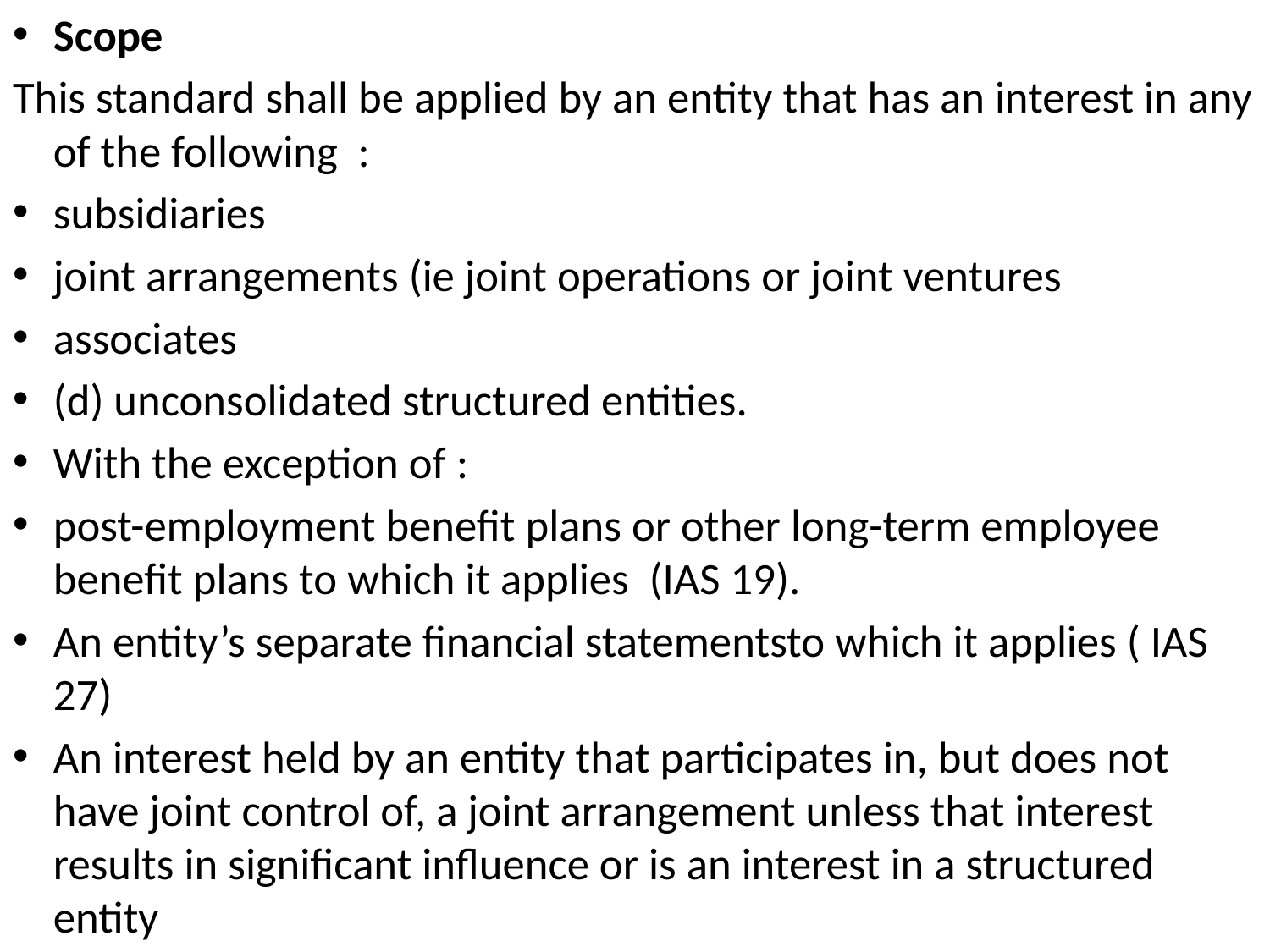

Scope
This standard shall be applied by an entity that has an interest in any of the following  :
subsidiaries
joint arrangements (ie joint operations or joint ventures
associates
(d) unconsolidated structured entities.
With the exception of :
post-employment benefit plans or other long-term employee benefit plans to which it applies  (IAS 19).
An entity’s separate financial statementsto which it applies ( IAS 27)
An interest held by an entity that participates in, but does not have joint control of, a joint arrangement unless that interest results in significant influence or is an interest in a structured entity